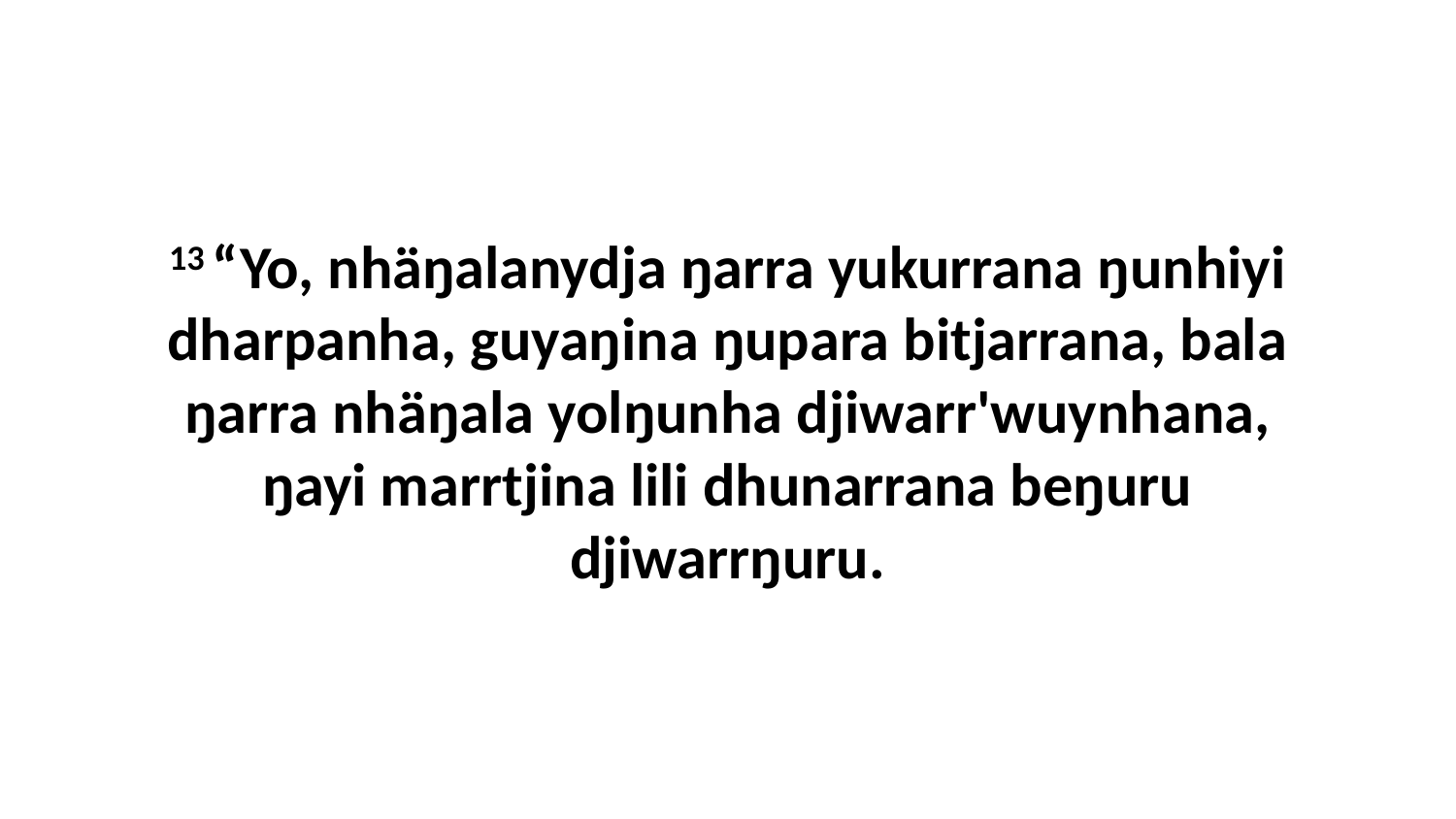

13 “Yo, nhäŋalanydja ŋarra yukurrana ŋunhiyi dharpanha, guyaŋina ŋupara bitjarrana, bala ŋarra nhäŋala yolŋunha djiwarr'wuynhana, ŋayi marrtjina lili dhunarrana beŋuru djiwarrŋuru.